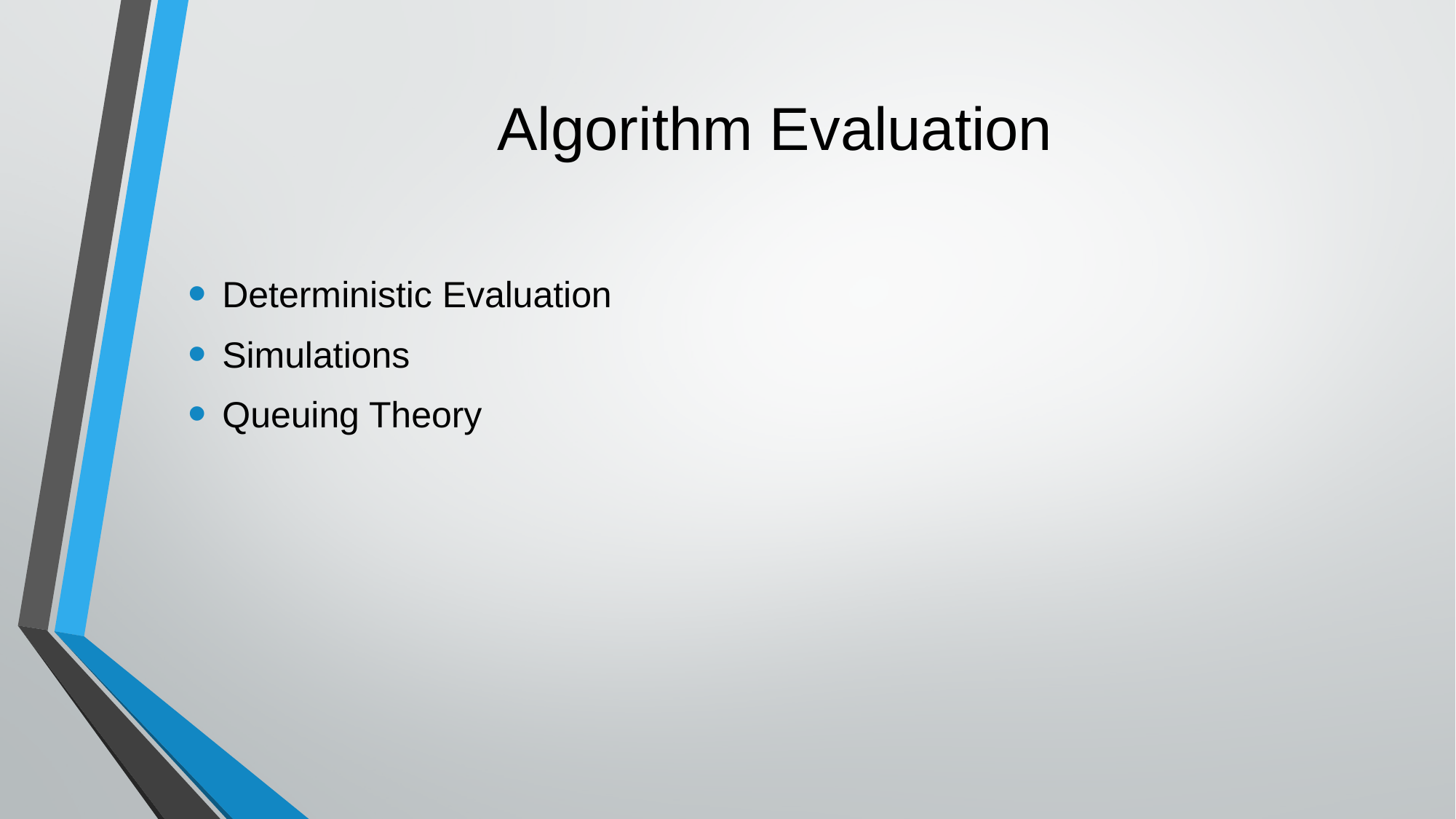

# Algorithm Evaluation

Deterministic Evaluation
Simulations
Queuing Theory